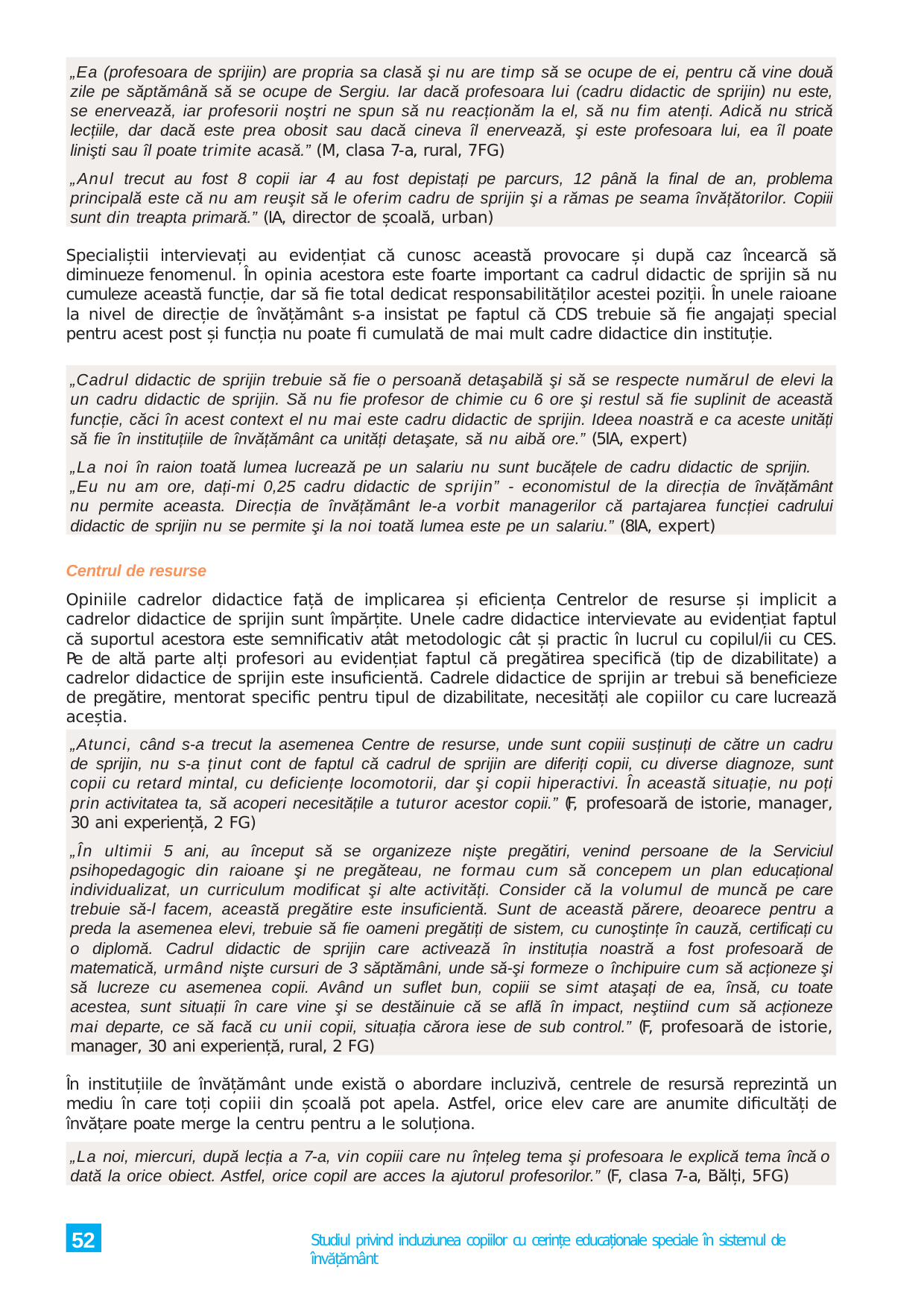

„Ea (profesoara de sprijin) are propria sa clasă şi nu are timp să se ocupe de ei, pentru că vine două zile pe săptămână să se ocupe de Sergiu. Iar dacă profesoara lui (cadru didactic de sprijin) nu este, se enervează, iar profesorii noştri ne spun să nu reacționăm la el, să nu fim atenți. Adică nu strică lecțiile, dar dacă este prea obosit sau dacă cineva îl enervează, şi este profesoara lui, ea îl poate linişti sau îl poate trimite acasă.” (M, clasa 7-a, rural, 7FG)
„Anul trecut au fost 8 copii iar 4 au fost depistați pe parcurs, 12 până la final de an, problema principală este că nu am reuşit să le oferim cadru de sprijin şi a rămas pe seama învățătorilor. Copiii sunt din treapta primară.” (IA, director de școală, urban)
Specialiștii intervievați au evidențiat că cunosc această provocare și după caz încearcă să diminueze fenomenul. În opinia acestora este foarte important ca cadrul didactic de sprijin să nu cumuleze această funcție, dar să fie total dedicat responsabilităților acestei poziții. În unele raioane la nivel de direcție de învățământ s-a insistat pe faptul că CDS trebuie să fie angajați special pentru acest post și funcția nu poate fi cumulată de mai mult cadre didactice din instituție.
„Cadrul didactic de sprijin trebuie să fie o persoană detaşabilă şi să se respecte numărul de elevi la un cadru didactic de sprijin. Să nu fie profesor de chimie cu 6 ore şi restul să fie suplinit de această funcție, căci în acest context el nu mai este cadru didactic de sprijin. Ideea noastră e ca aceste unități să fie în instituțiile de învățământ ca unități detaşate, să nu aibă ore.” (5IA, expert)
„La noi în raion toată lumea lucrează pe un salariu nu sunt bucățele de cadru didactic de sprijin.
„Eu nu am ore, dați-mi 0,25 cadru didactic de sprijin” - economistul de la direcția de învățământ nu permite aceasta. Direcția de învățământ le-a vorbit managerilor că partajarea funcției cadrului didactic de sprijin nu se permite şi la noi toată lumea este pe un salariu.” (8IA, expert)
Centrul de resurse
Opiniile cadrelor didactice față de implicarea și eficiența Centrelor de resurse și implicit a cadrelor didactice de sprijin sunt împărțite. Unele cadre didactice intervievate au evidențiat faptul că suportul acestora este semnificativ atât metodologic cât și practic în lucrul cu copilul/ii cu CES. Pe de altă parte alți profesori au evidențiat faptul că pregătirea specifică (tip de dizabilitate) a cadrelor didactice de sprijin este insuficientă. Cadrele didactice de sprijin ar trebui să beneficieze de pregătire, mentorat specific pentru tipul de dizabilitate, necesități ale copiilor cu care lucrează aceștia.
„Atunci, când s-a trecut la asemenea Centre de resurse, unde sunt copiii susținuți de către un cadru de sprijin, nu s-a ținut cont de faptul că cadrul de sprijin are diferiți copii, cu diverse diagnoze, sunt copii cu retard mintal, cu deficiențe locomotorii, dar şi copii hiperactivi. În această situație, nu poți prin activitatea ta, să acoperi necesitățile a tuturor acestor copii.” (F, profesoară de istorie, manager, 30 ani experiență, 2 FG)
„În ultimii 5 ani, au început să se organizeze nişte pregătiri, venind persoane de la Serviciul psihopedagogic din raioane şi ne pregăteau, ne formau cum să concepem un plan educațional individualizat, un curriculum modificat şi alte activități. Consider că la volumul de muncă pe care trebuie să-l facem, această pregătire este insuficientă. Sunt de această părere, deoarece pentru a preda la asemenea elevi, trebuie să fie oameni pregătiți de sistem, cu cunoştințe în cauză, certificați cu o diplomă. Cadrul didactic de sprijin care activează în instituția noastră a fost profesoară de matematică, urmând nişte cursuri de 3 săptămâni, unde să-şi formeze o închipuire cum să acționeze şi să lucreze cu asemenea copii. Având un suflet bun, copiii se simt ataşați de ea, însă, cu toate acestea, sunt situații în care vine şi se destăinuie că se află în impact, neştiind cum să acționeze mai departe, ce să facă cu unii copii, situația cărora iese de sub control.” (F, profesoară de istorie, manager, 30 ani experiență, rural, 2 FG)
În instituțiile de învățământ unde există o abordare incluzivă, centrele de resursă reprezintă un mediu în care toți copiii din școală pot apela. Astfel, orice elev care are anumite dificultăți de învățare poate merge la centru pentru a le soluționa.
„La noi, miercuri, după lecția a 7-a, vin copiii care nu înțeleg tema şi profesoara le explică tema încă o dată la orice obiect. Astfel, orice copil are acces la ajutorul profesorilor.” (F, clasa 7-a, Bălți, 5FG)
52
Studiul privind incluziunea copiilor cu cerințe educaționale speciale în sistemul de învățământ